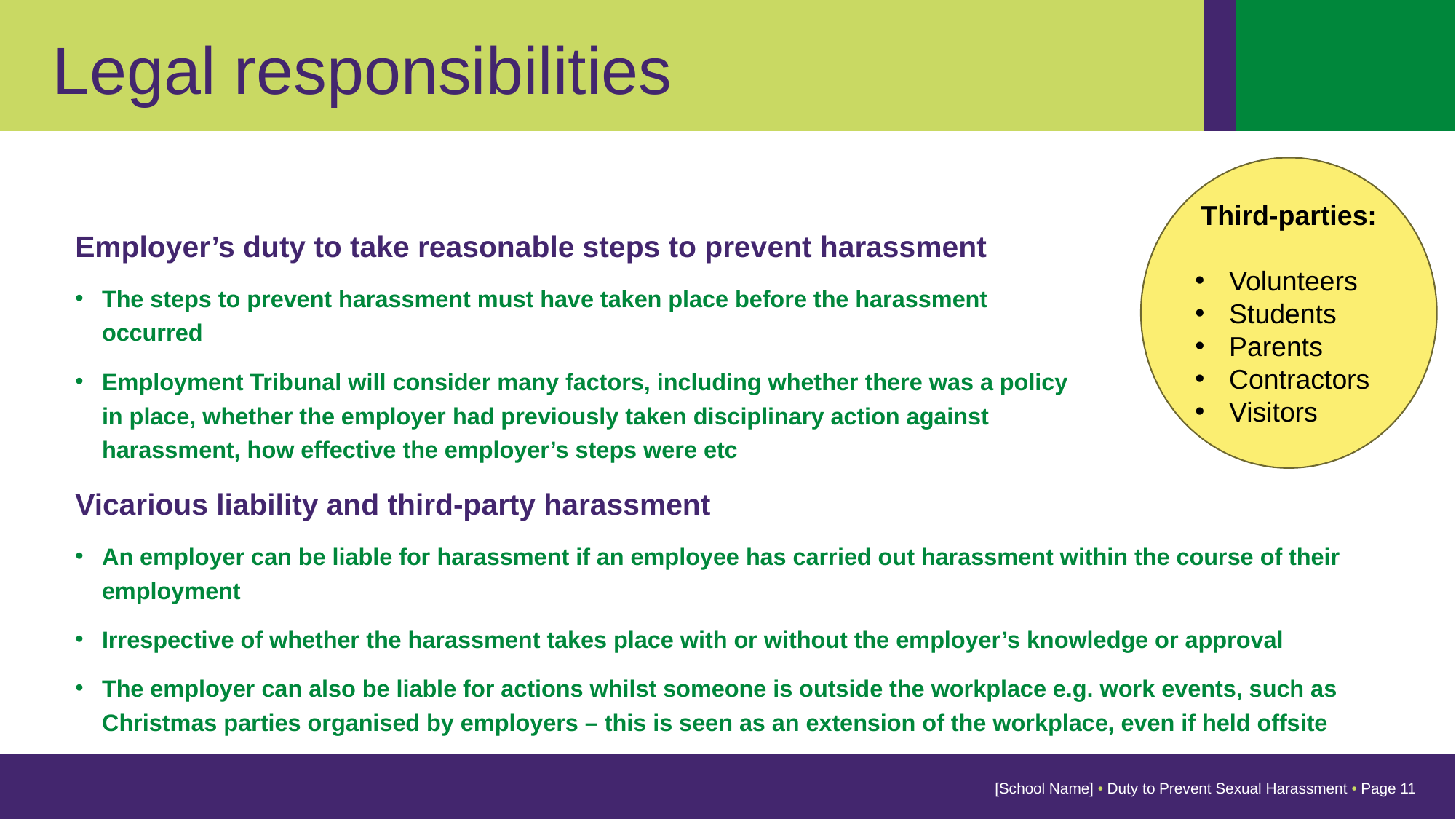

Legal responsibilities
Third-parties:

Volunteers
Students
Parents
Contractors
Visitors
Employer’s duty to take reasonable steps to prevent harassment
The steps to prevent harassment must have taken place before the harassment
occurred
Employment Tribunal will consider many factors, including whether there was a policy
in place, whether the employer had previously taken disciplinary action against
harassment, how effective the employer’s steps were etc
Vicarious liability and third-party harassment
An employer can be liable for harassment if an employee has carried out harassment within the course of their employment
Irrespective of whether the harassment takes place with or without the employer’s knowledge or approval
The employer can also be liable for actions whilst someone is outside the workplace e.g. work events, such as Christmas parties organised by employers – this is seen as an extension of the workplace, even if held offsite

[School Name] • Duty to Prevent Sexual Harassment • Page 11